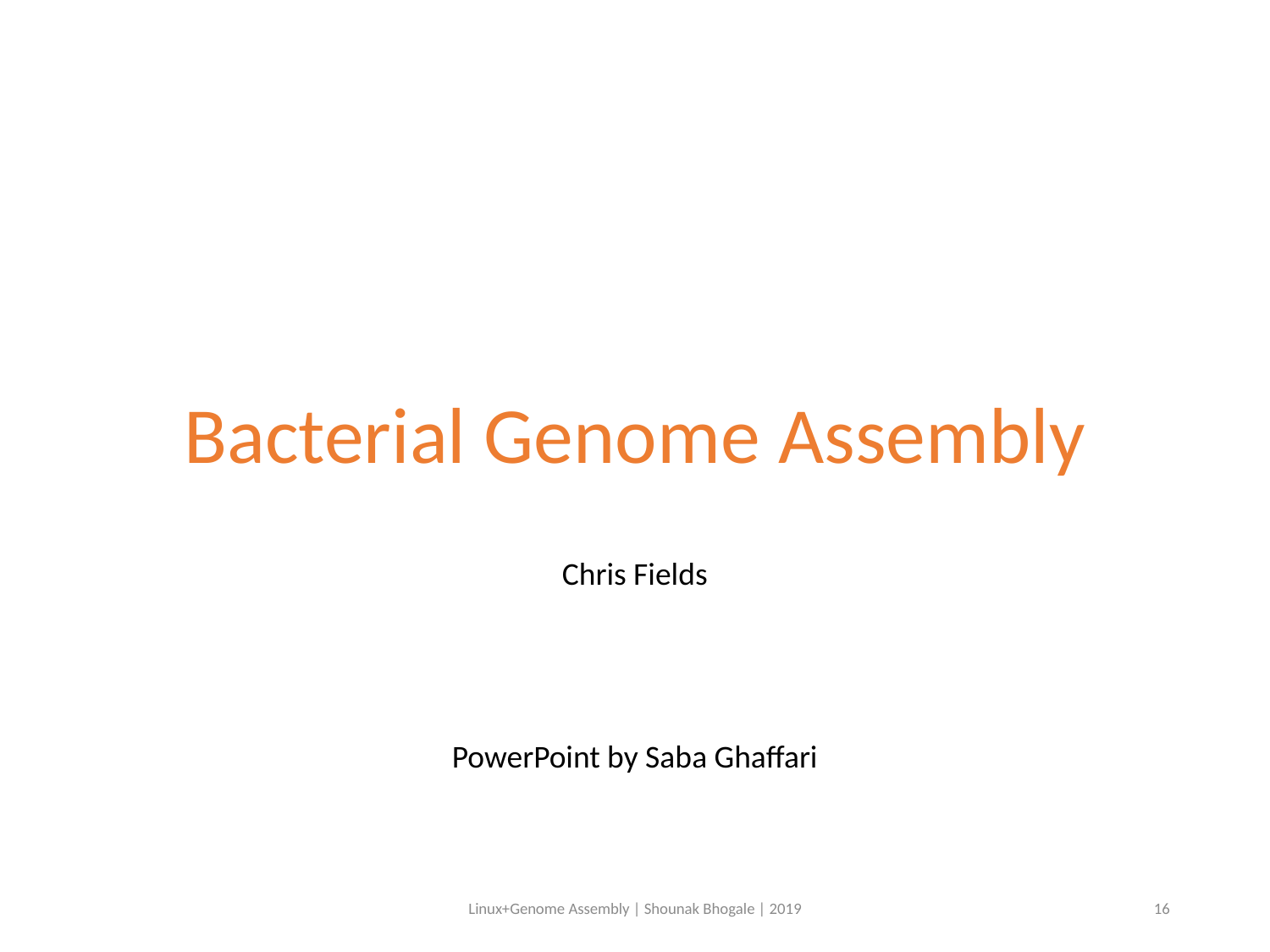

# Bacterial Genome Assembly

Chris Fields

PowerPoint by Saba Ghaffari
Linux+Genome Assembly | Shounak Bhogale | 2019
16